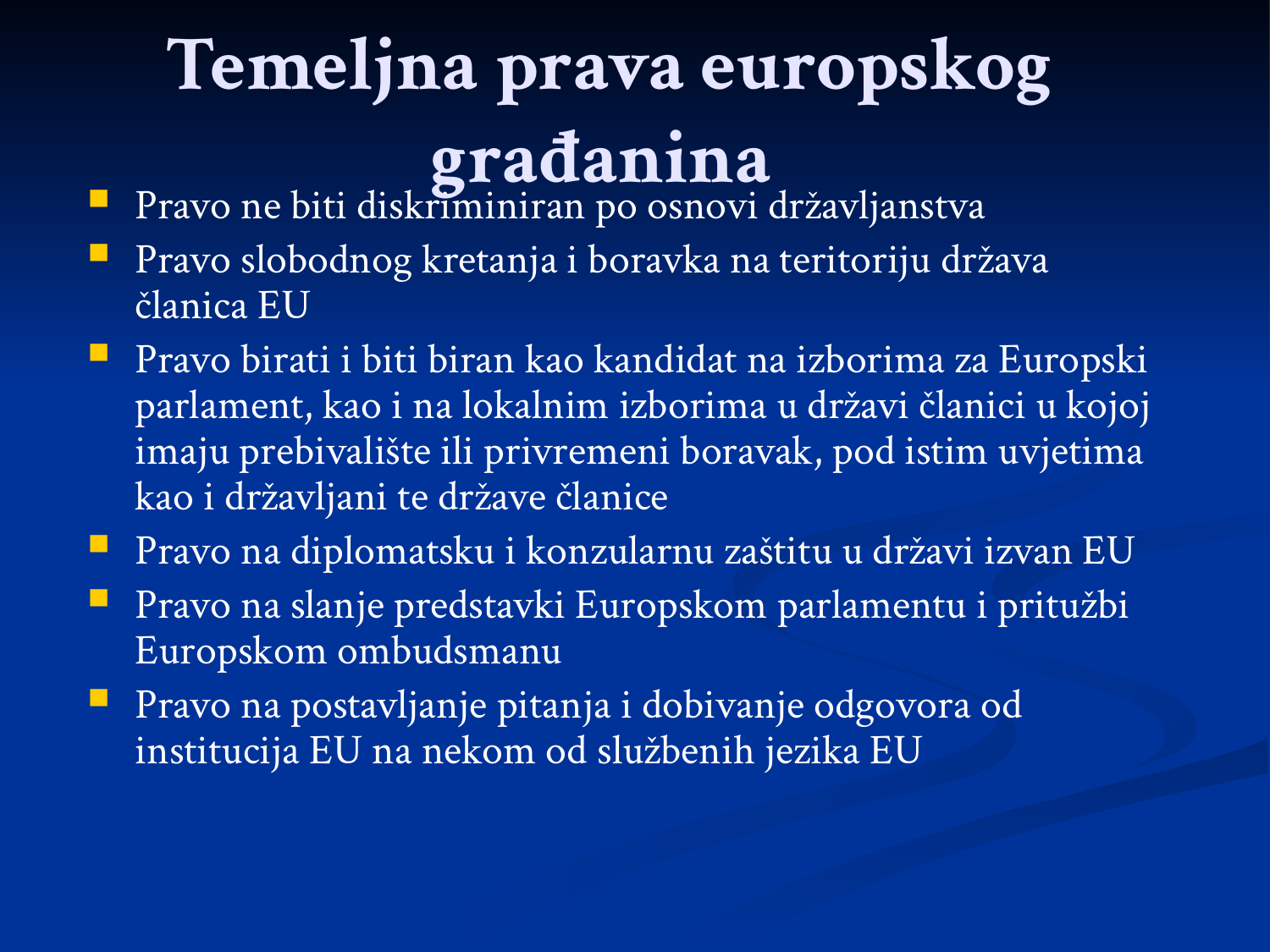

# Temeljna prava europskog građanina
Pravo ne biti diskriminiran po osnovi državljanstva
Pravo slobodnog kretanja i boravka na teritoriju država članica EU
Pravo birati i biti biran kao kandidat na izborima za Europski parlament, kao i na lokalnim izborima u državi članici u kojoj imaju prebivalište ili privremeni boravak, pod istim uvjetima kao i državljani te države članice
Pravo na diplomatsku i konzularnu zaštitu u državi izvan EU
Pravo na slanje predstavki Europskom parlamentu i pritužbi Europskom ombudsmanu
Pravo na postavljanje pitanja i dobivanje odgovora od institucija EU na nekom od službenih jezika EU